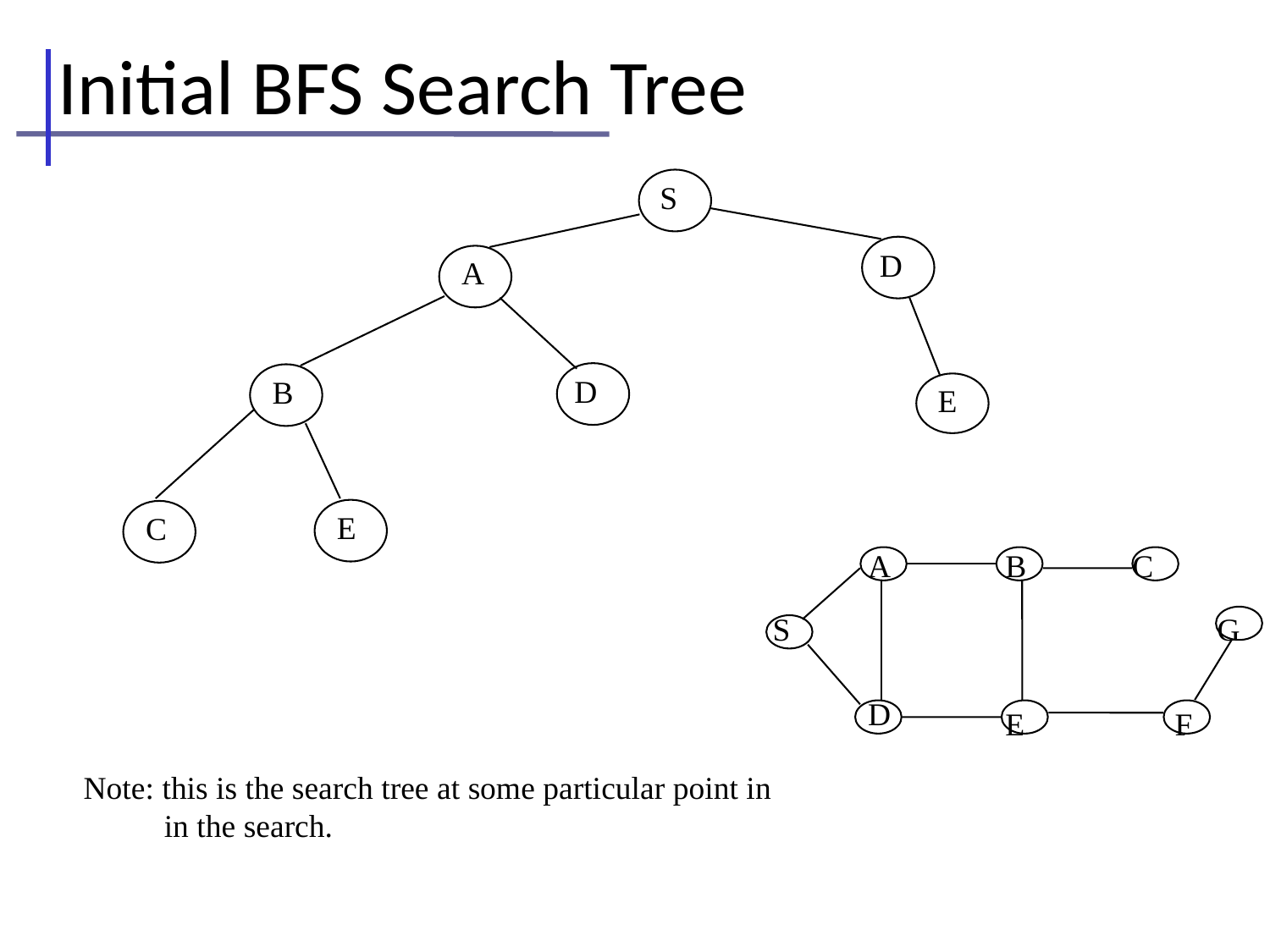

Initial BFS Search Tree

S

D

A

D
B

E

E
C
A
B
C

S
G

D
E
F

Note: this is the search tree at some particular point in
          in the search.